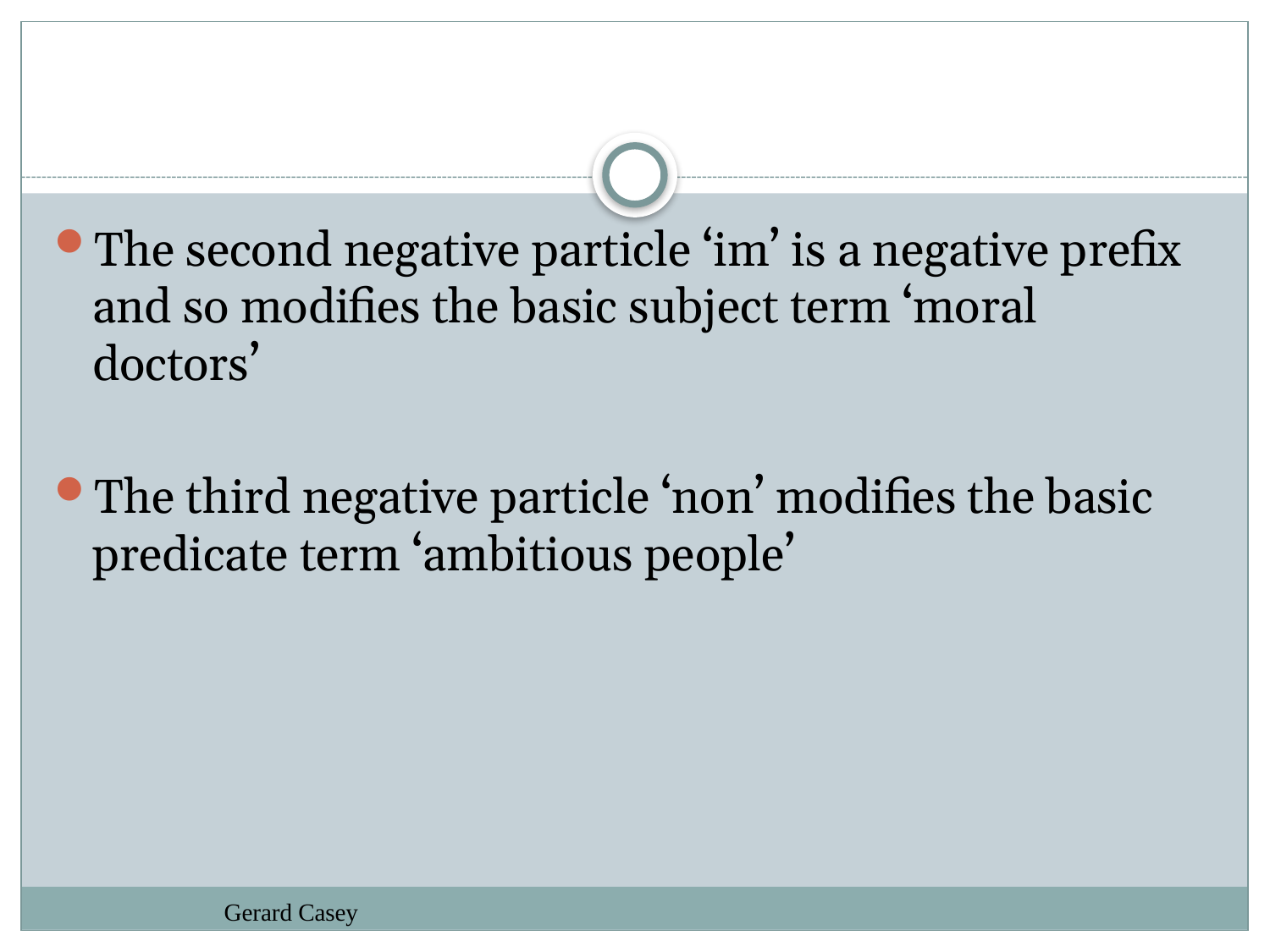

#
The second negative particle ‘im’ is a negative prefix and so modifies the basic subject term ‘moral doctors’

The third negative particle ‘non’ modifies the basic predicate term ‘ambitious people’

Gerard Casey